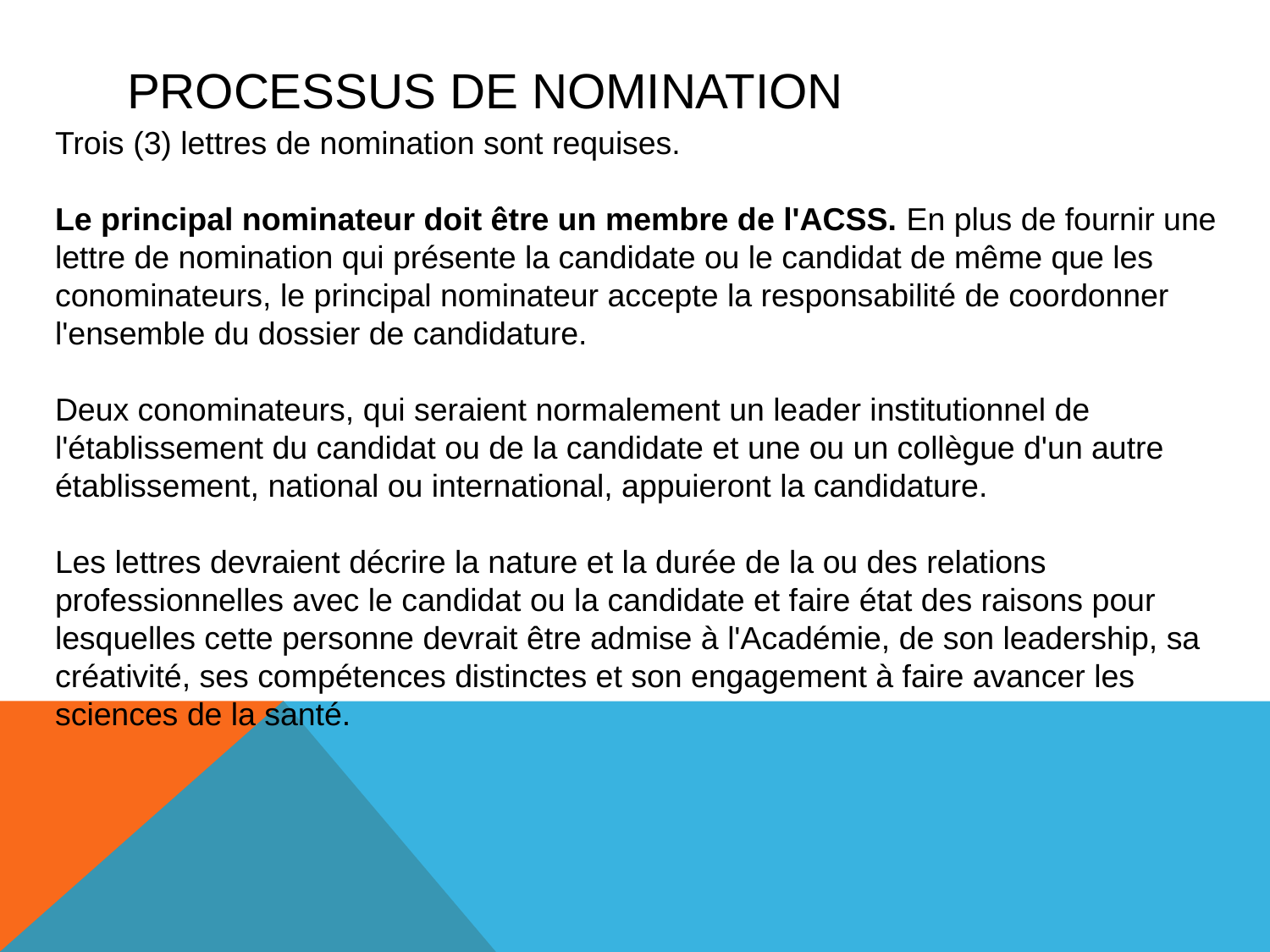

# Processus de nomination
Trois (3) lettres de nomination sont requises.

Le principal nominateur doit être un membre de l'ACSS. En plus de fournir une lettre de nomination qui présente la candidate ou le candidat de même que les conominateurs, le principal nominateur accepte la responsabilité de coordonner l'ensemble du dossier de candidature.

Deux conominateurs, qui seraient normalement un leader institutionnel de l'établissement du candidat ou de la candidate et une ou un collègue d'un autre établissement, national ou international, appuieront la candidature.

Les lettres devraient décrire la nature et la durée de la ou des relations professionnelles avec le candidat ou la candidate et faire état des raisons pour lesquelles cette personne devrait être admise à l'Académie, de son leadership, sa créativité, ses compétences distinctes et son engagement à faire avancer les sciences de la santé.